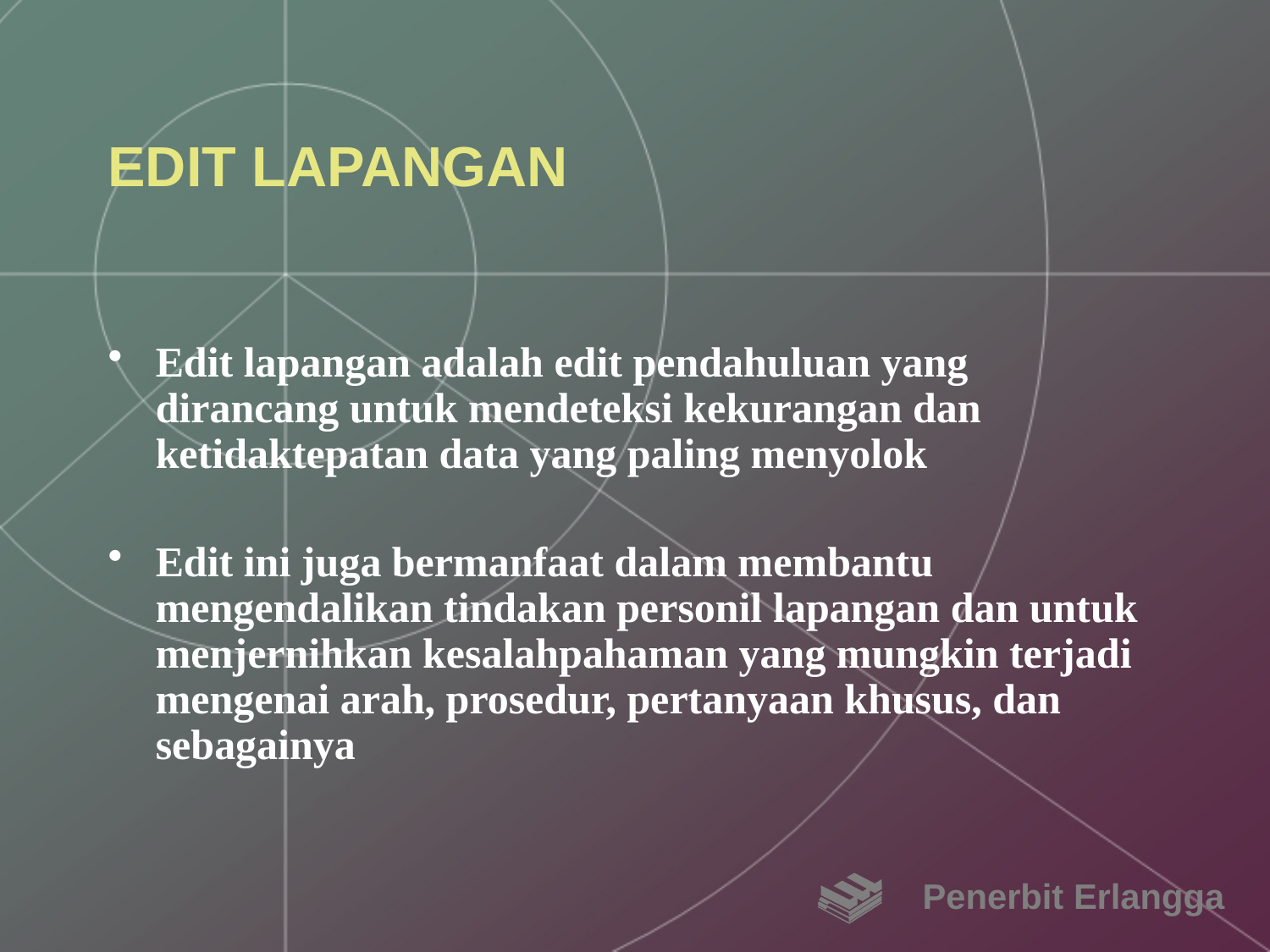

# EDIT LAPANGAN

Edit lapangan adalah edit pendahuluan yang dirancang untuk mendeteksi kekurangan dan ketidaktepatan data yang paling menyolok

Edit ini juga bermanfaat dalam membantu mengendalikan tindakan personil lapangan dan untuk menjernihkan kesalahpahaman yang mungkin terjadi mengenai arah, prosedur, pertanyaan khusus, dan sebagainya
Penerbit Erlangga